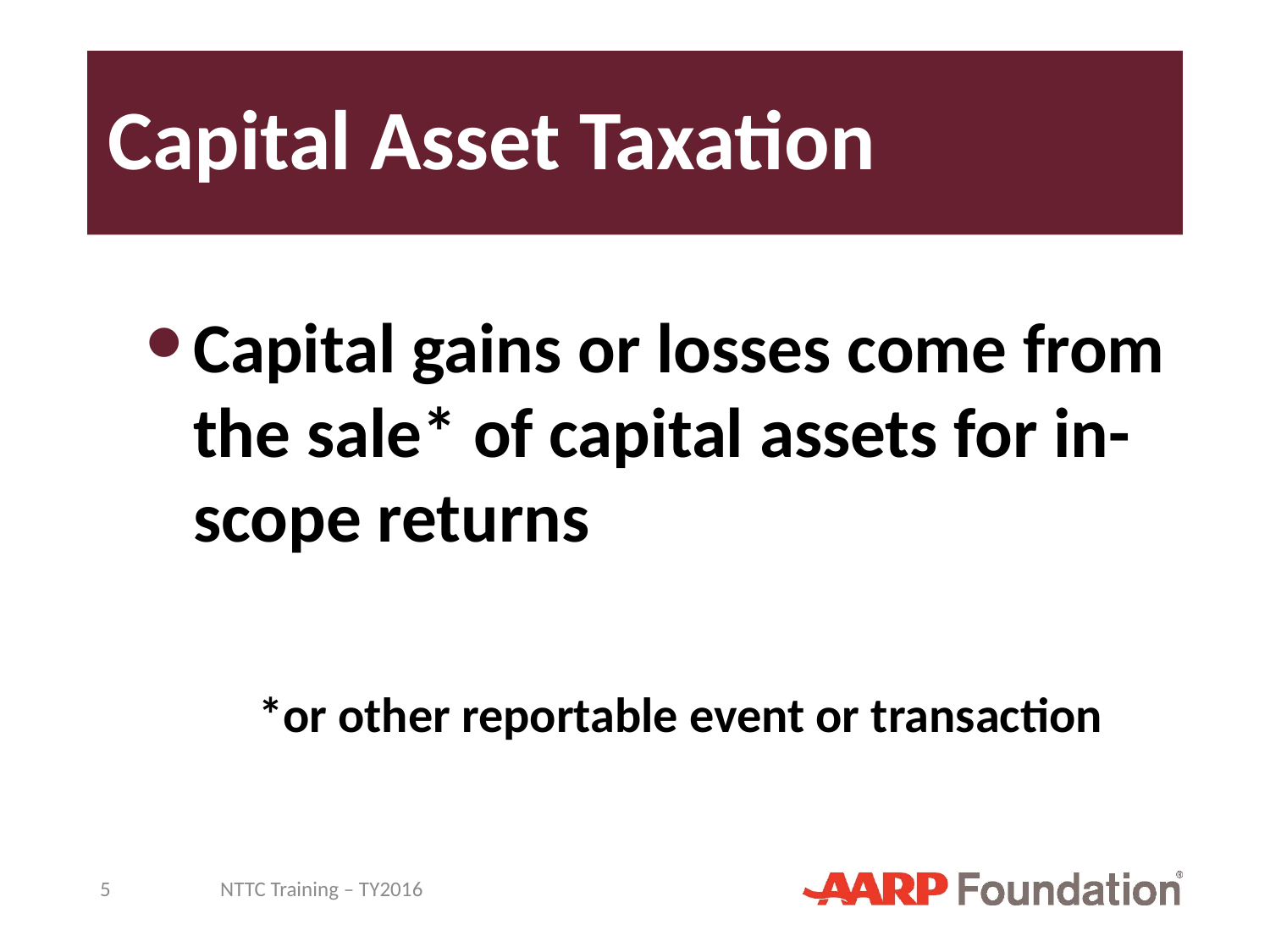

# Capital Asset Taxation
Capital gains or losses come from the sale* of capital assets for in-scope returns
*or other reportable event or transaction
5
NTTC Training – TY2016